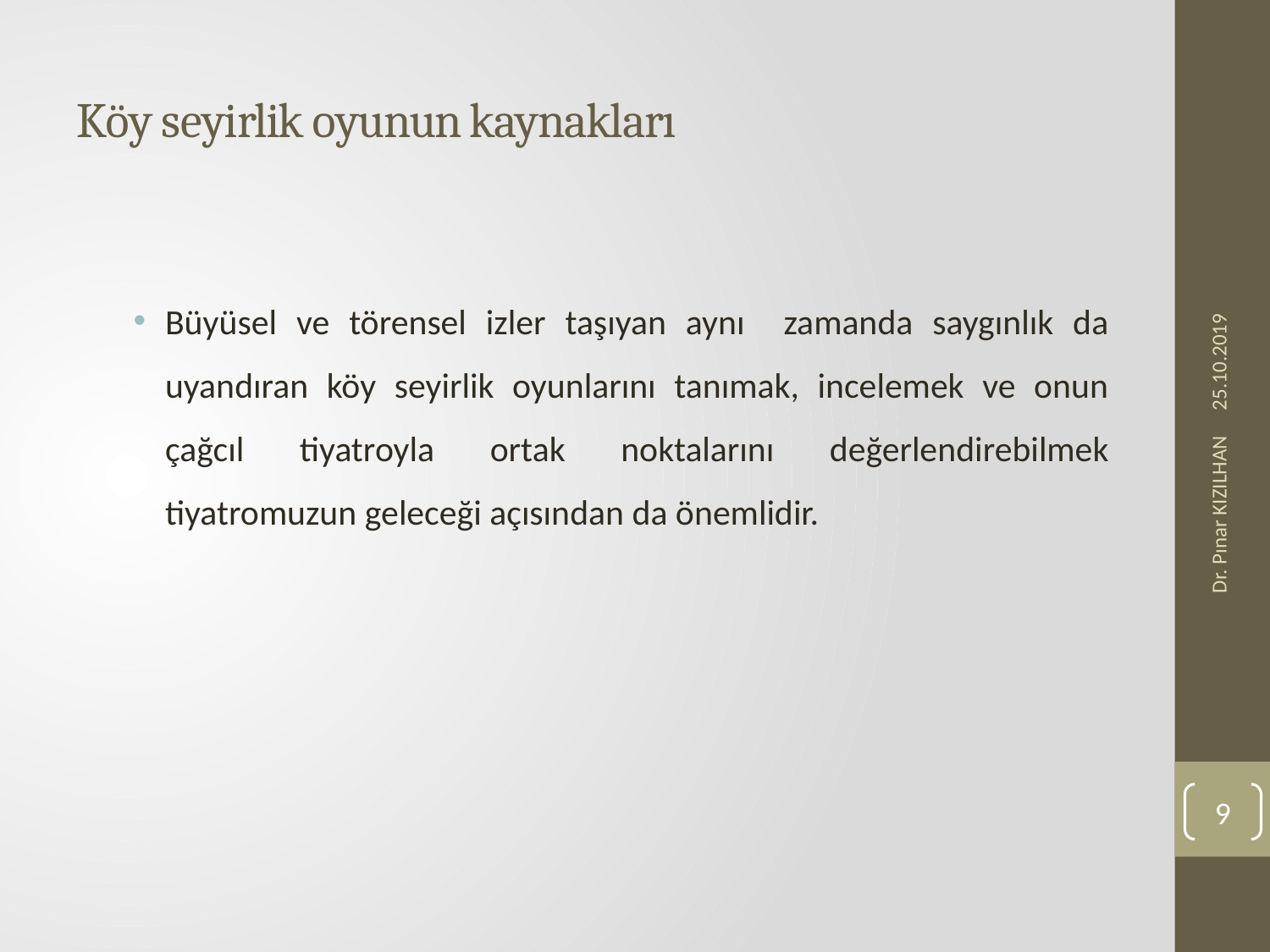

# Köy seyirlik oyunun kaynakları

Büyüsel ve törensel izler taşıyan aynı  zamanda saygınlık da uyandıran köy seyirlik oyunlarını tanımak, incelemek ve onun çağcıl tiyatroyla ortak noktalarını değerlendirebilmek tiyatromuzun geleceği açısından da önemlidir.
25.10.2019
Dr. Pınar KIZILHAN
9